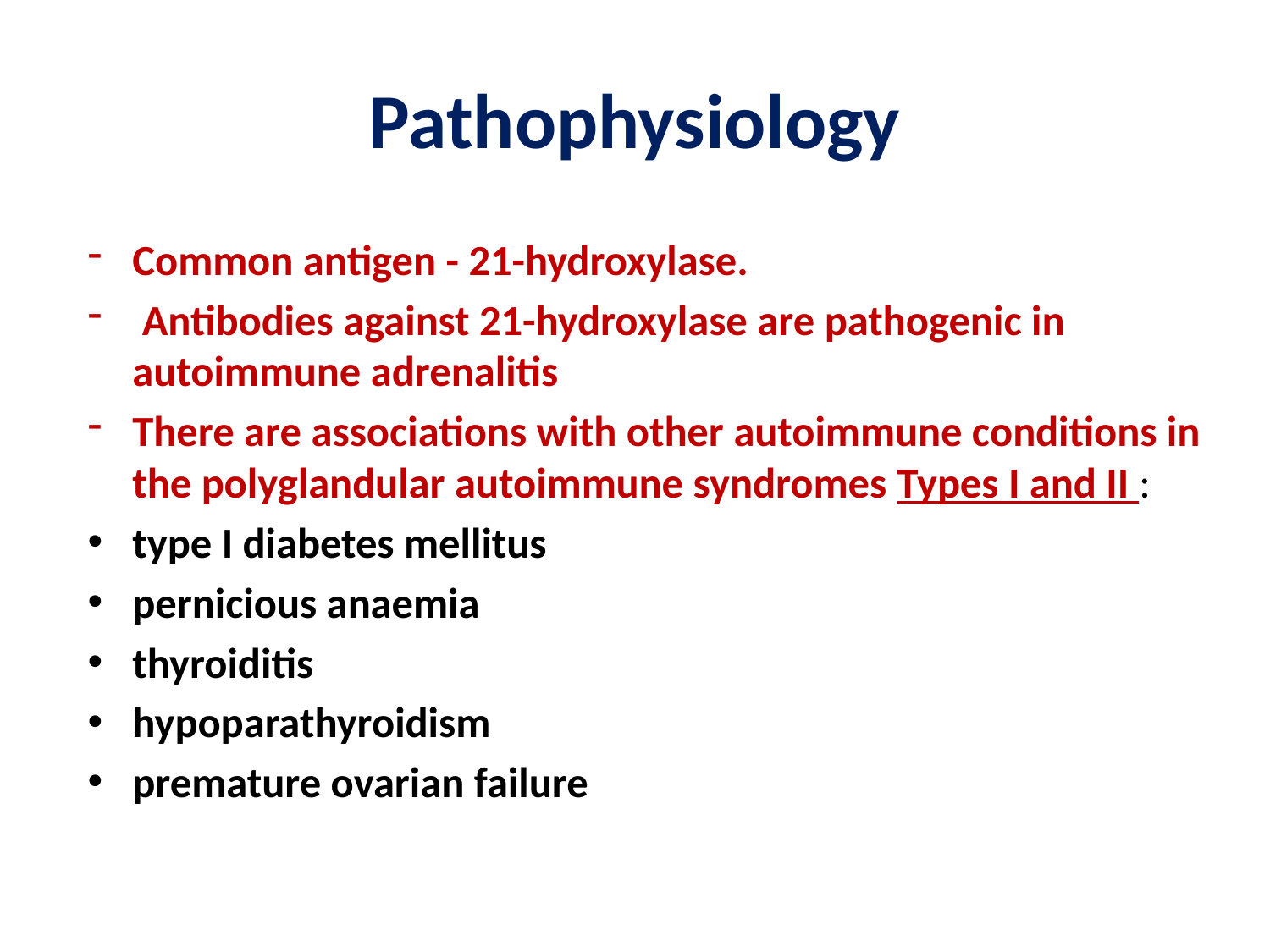

# Pathophysiology
Common antigen - 21-hydroxylase.
 Antibodies against 21-hydroxylase are pathogenic in autoimmune adrenalitis
There are associations with other autoimmune conditions in the polyglandular autoimmune syndromes Types I and II :
type I diabetes mellitus
pernicious anaemia
thyroiditis
hypoparathyroidism
premature ovarian failure